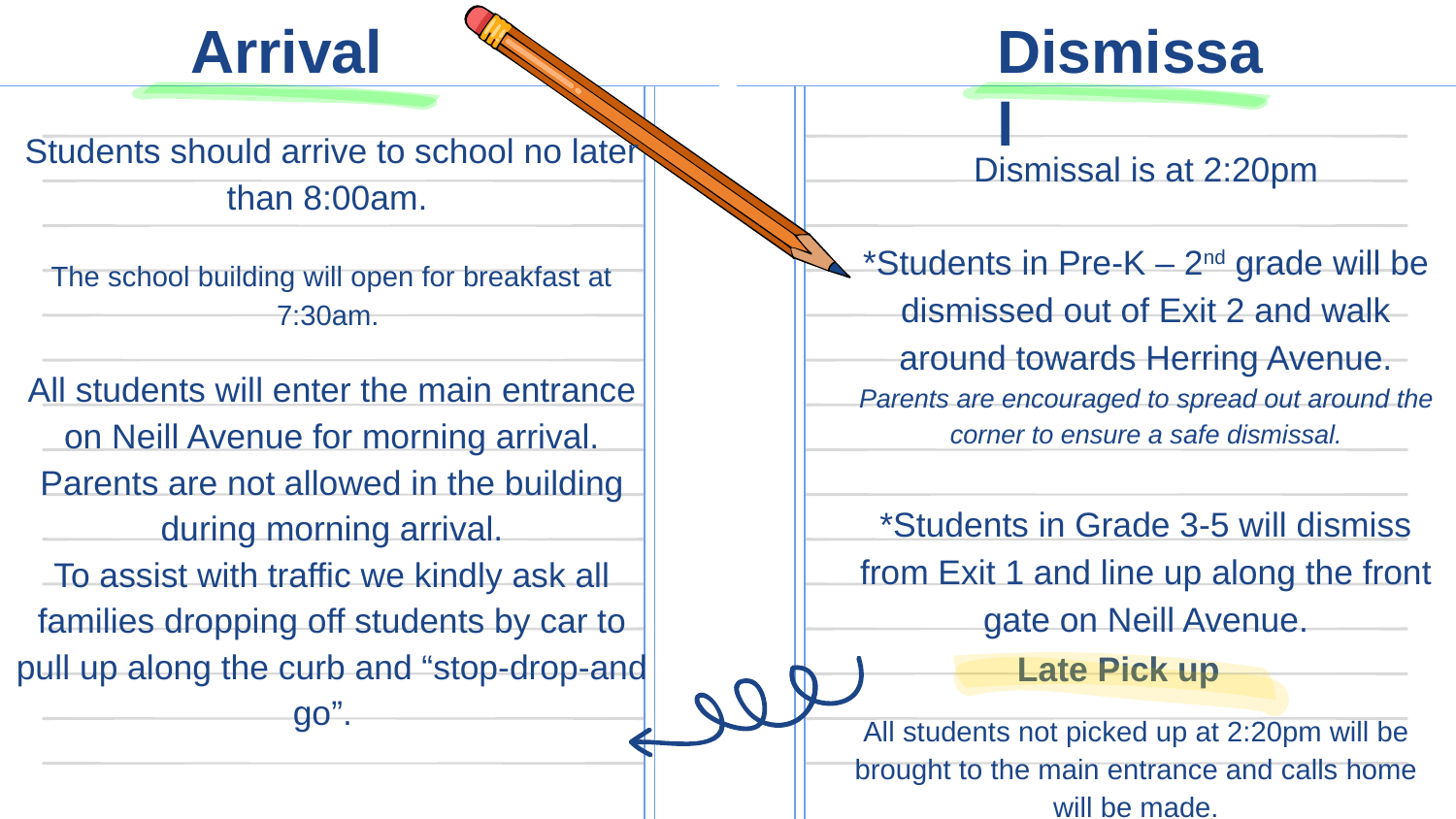

# Arrival
Dismissal

Students should arrive to school no later than 8:00am.

The school building will open for breakfast at 7:30am.

All students will enter the main entrance on Neill Avenue for morning arrival.
Parents are not allowed in the building during morning arrival.
To assist with traffic we kindly ask all families dropping off students by car to pull up along the curb and “stop-drop-and go”.

Dismissal is at 2:20pm

*Students in Pre-K – 2nd grade will be dismissed out of Exit 2 and walk around towards Herring Avenue. Parents are encouraged to spread out around the corner to ensure a safe dismissal.

*Students in Grade 3-5 will dismiss from Exit 1 and line up along the front gate on Neill Avenue.

Late Pick up

All students not picked up at 2:20pm will be brought to the main entrance and calls home will be made.